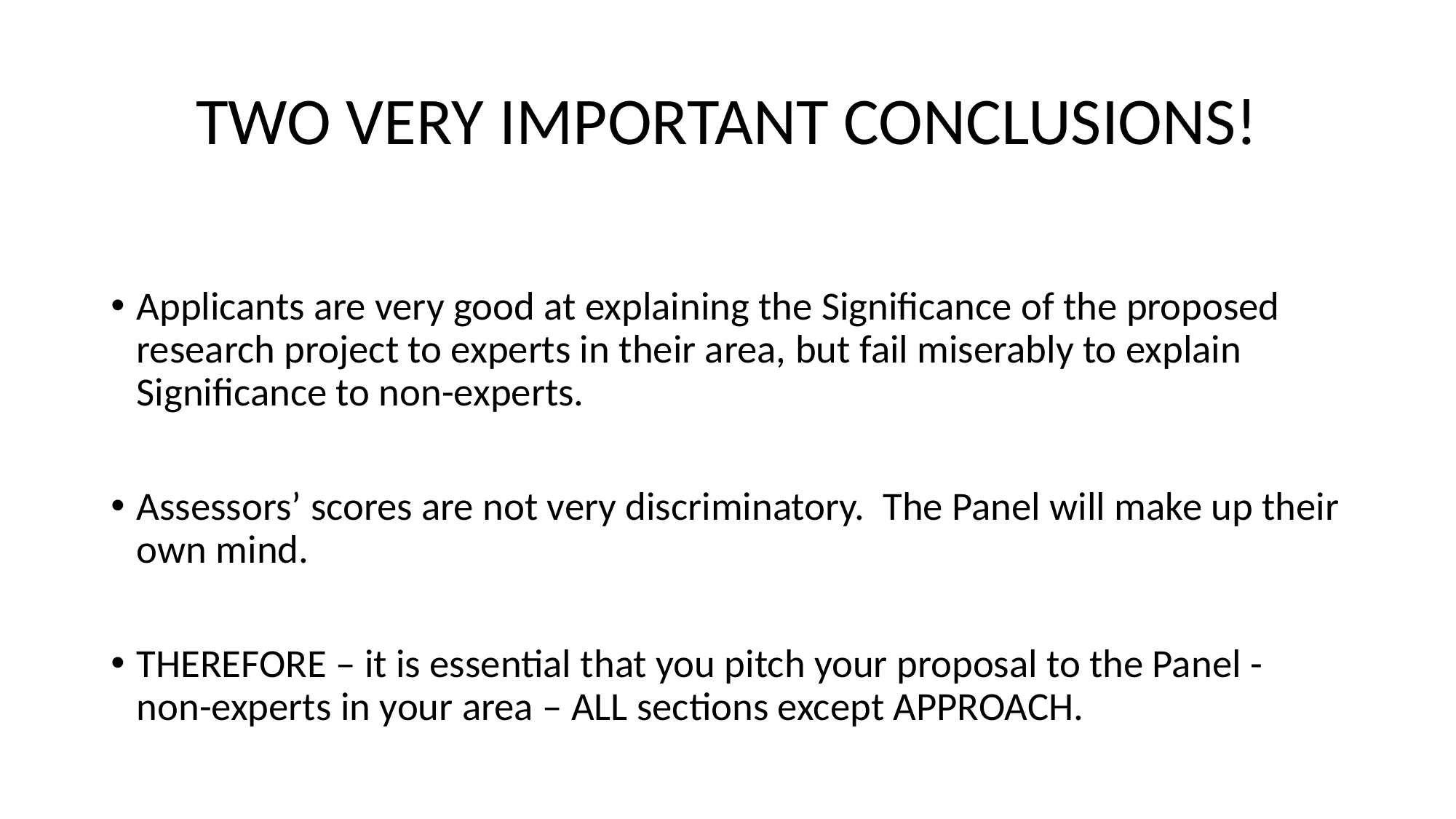

# TWO VERY IMPORTANT CONCLUSIONS!

Applicants are very good at explaining the Significance of the proposed research project to experts in their area, but fail miserably to explain Significance to non-experts.

Assessors’ scores are not very discriminatory.  The Panel will make up their own mind.

THEREFORE – it is essential that you pitch your proposal to the Panel - non-experts in your area – ALL sections except APPROACH.